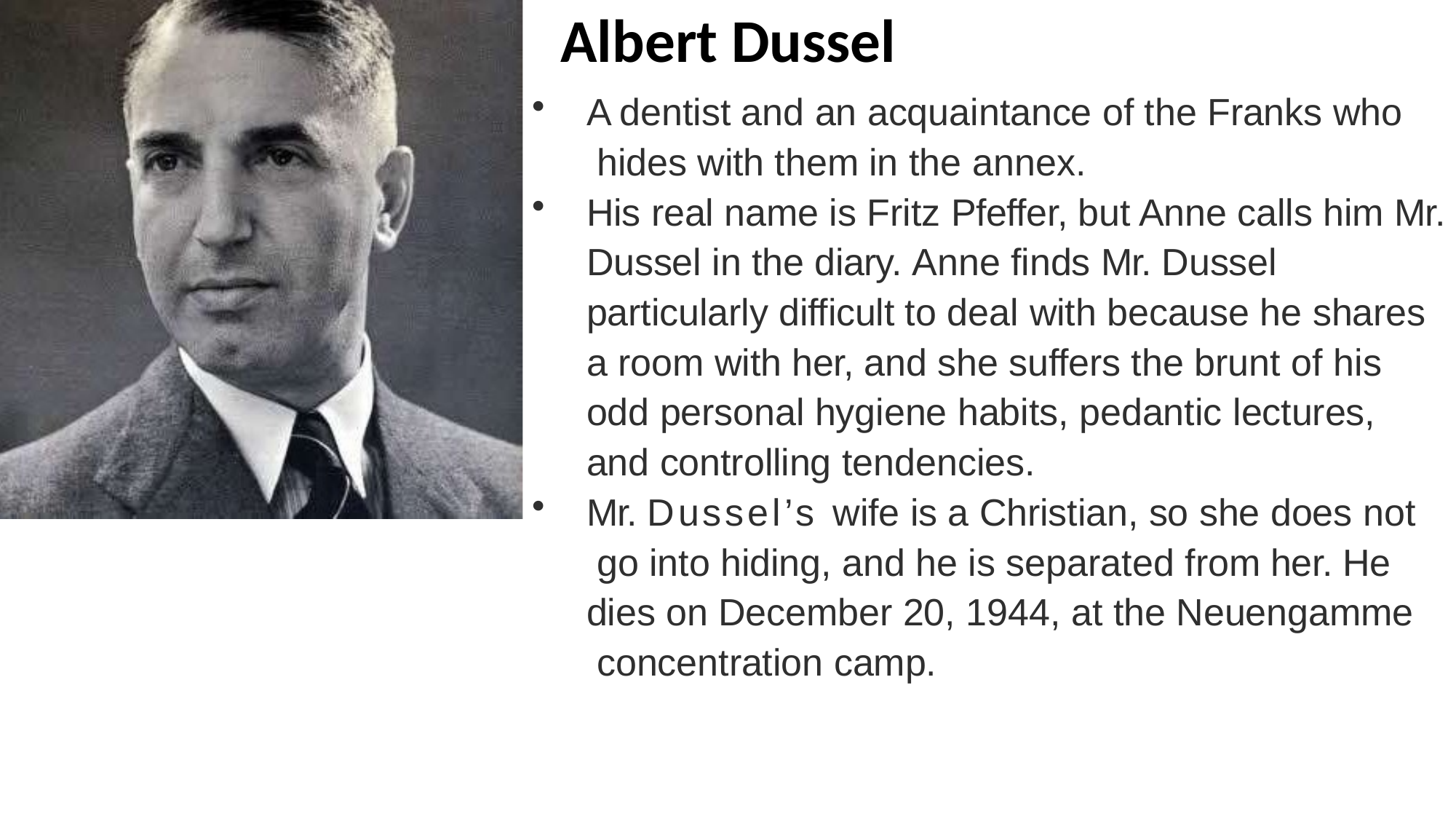

# Albert Dussel
A dentist and an acquaintance of the Franks who  hides with them in the annex.
His real name is Fritz Pfeffer, but Anne calls him Mr.  Dussel in the diary. Anne finds Mr. Dussel  particularly difficult to deal with because he shares  a room with her, and she suffers the brunt of his  odd personal hygiene habits, pedantic lectures,
and controlling tendencies.
Mr. Dussel’s wife is a Christian, so she does not  go into hiding, and he is separated from her. He  dies on December 20, 1944, at the Neuengamme  concentration camp.